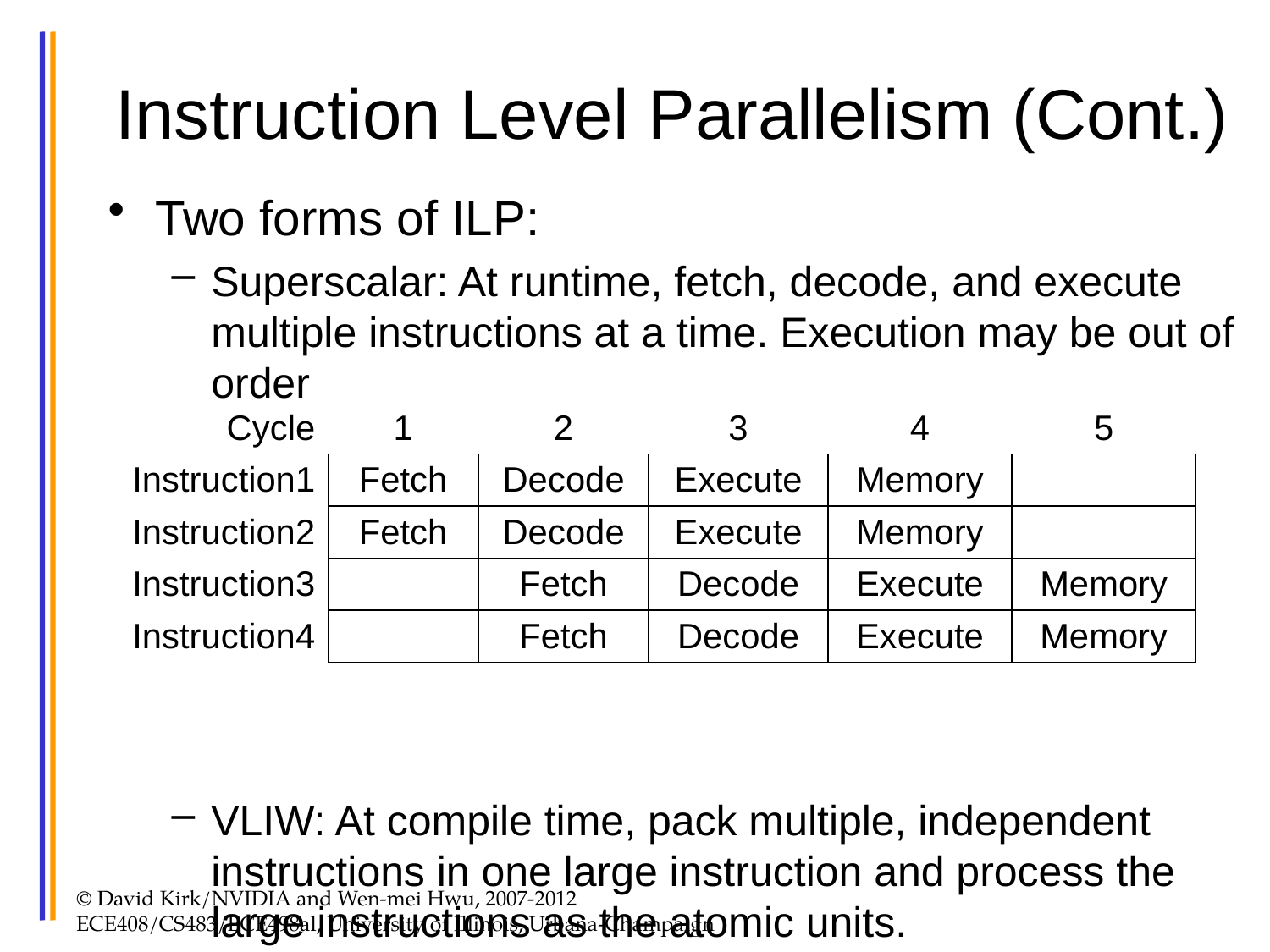

# Instruction Level Parallelism (Cont.)
Two forms of ILP:
Superscalar: At runtime, fetch, decode, and execute multiple instructions at a time. Execution may be out of order

VLIW: At compile time, pack multiple, independent instructions in one large instruction and process the large instructions as the atomic units.
| Cycle | 1 | 2 | 3 | 4 | 5 |
| --- | --- | --- | --- | --- | --- |
| Instruction1 | Fetch | Decode | Execute | Memory |  |
| Instruction2 | Fetch | Decode | Execute | Memory |  |
| Instruction3 |  | Fetch | Decode | Execute | Memory |
| Instruction4 |  | Fetch | Decode | Execute | Memory |
© David Kirk/NVIDIA and Wen-mei Hwu, 2007-2012     ECE408/CS483/ECE498al, University of Illinois, Urbana-Champaign